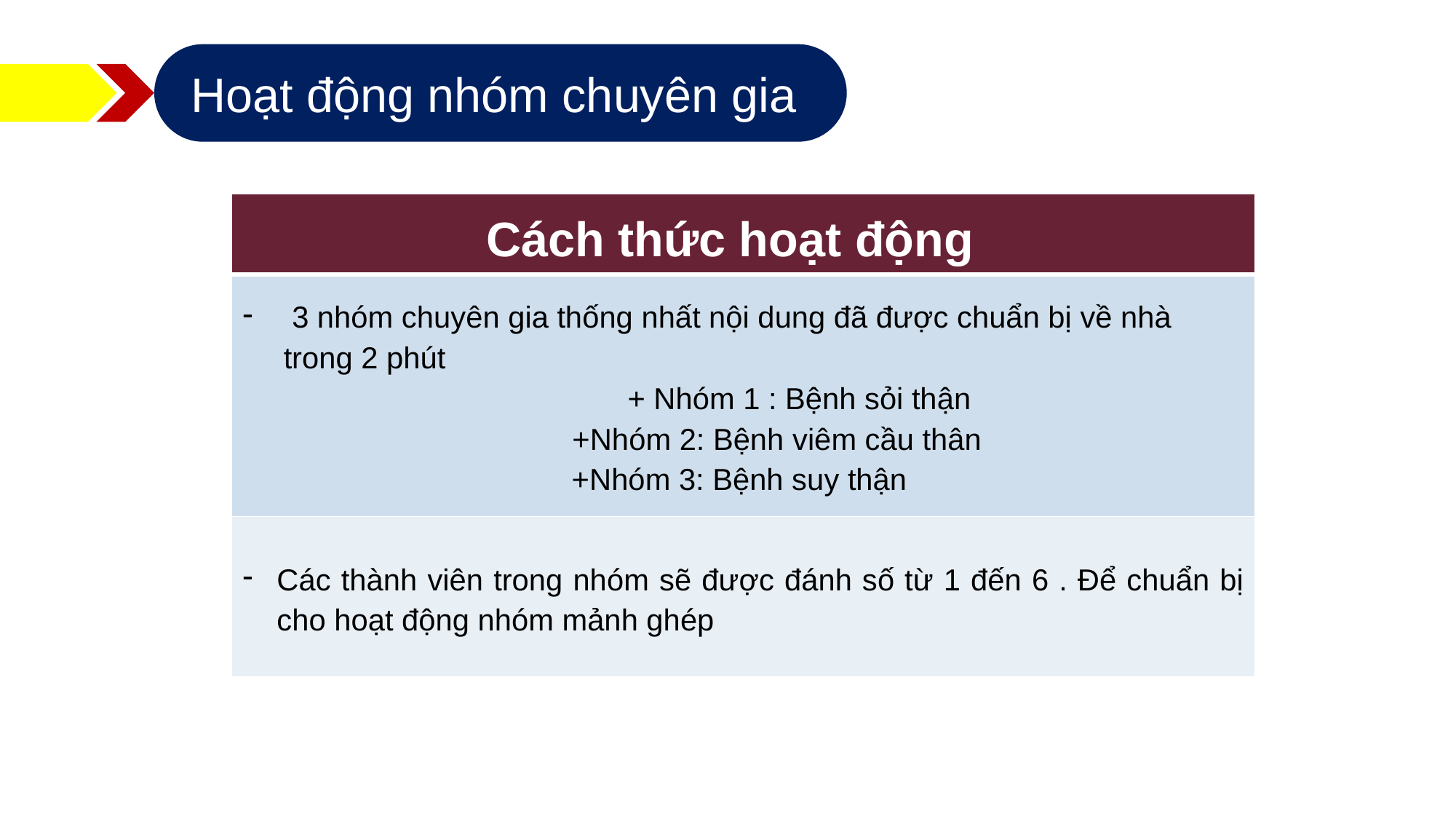

Hoạt động nhóm chuyên gia

| Cách thức hoạt động |
| --- |
| 3 nhóm chuyên gia thống nhất nội dung đã được chuẩn bị về nhà trong 2 phút + Nhóm 1 : Bệnh sỏi thận +Nhóm 2: Bệnh viêm cầu thân +Nhóm 3: Bệnh suy thận |
| Các thành viên trong nhóm sẽ được đánh số từ 1 đến 6 . Để chuẩn bị cho hoạt động nhóm mảnh ghép |